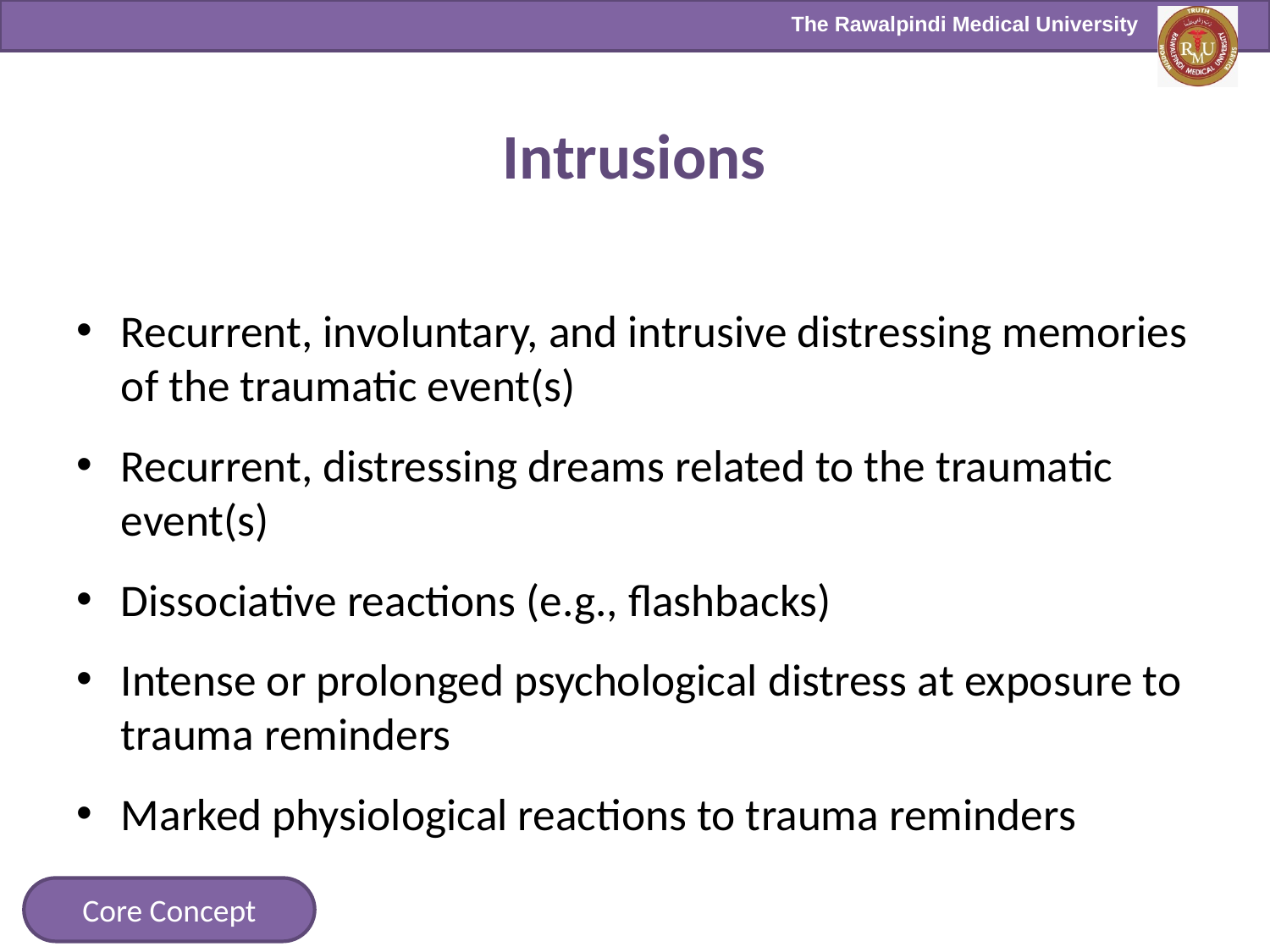

# Intrusions
Recurrent, involuntary, and intrusive distressing memories of the traumatic event(s)
Recurrent, distressing dreams related to the traumatic event(s)
Dissociative reactions (e.g., flashbacks)
Intense or prolonged psychological distress at exposure to trauma reminders
Marked physiological reactions to trauma reminders
Core Concept